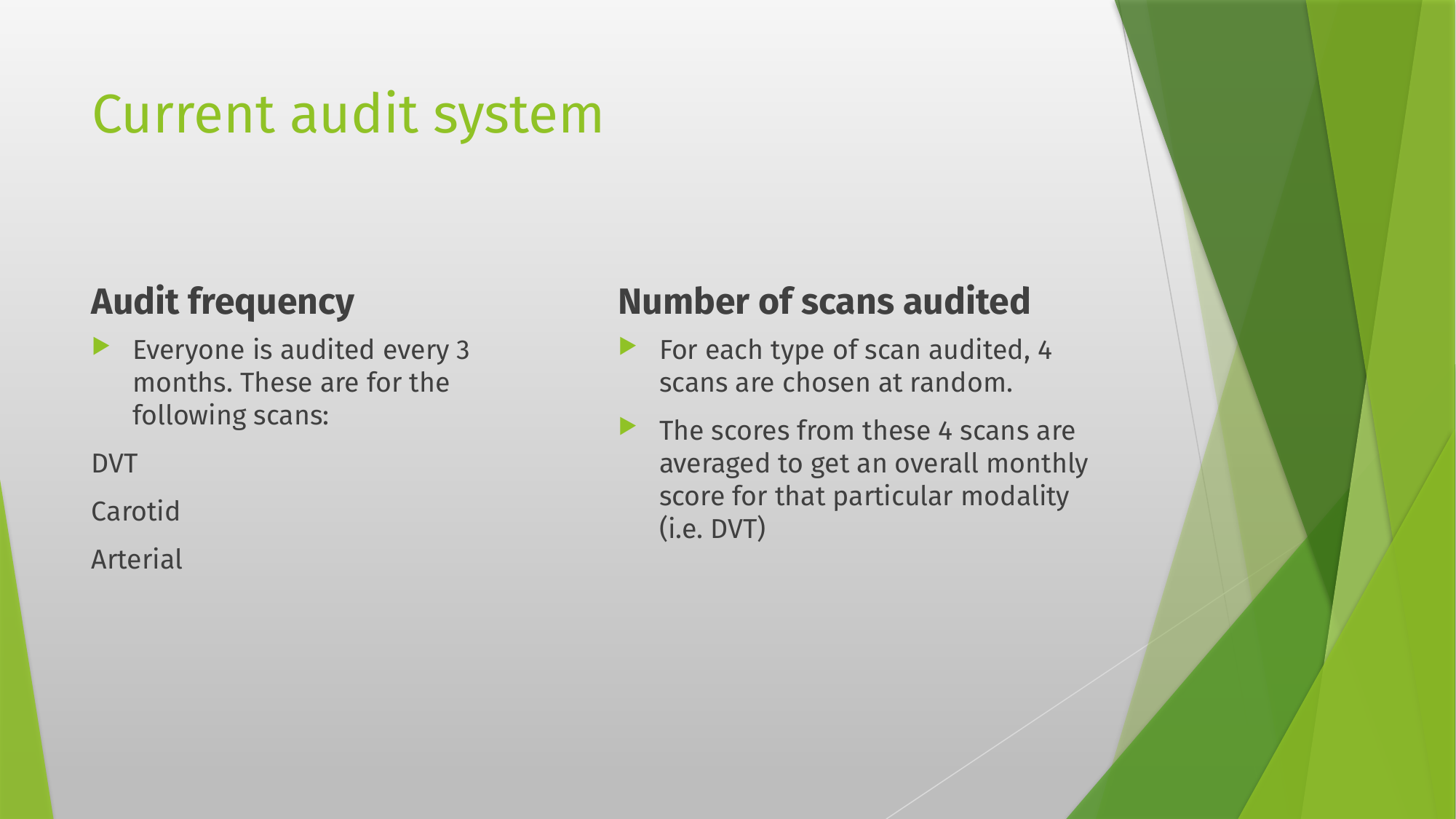

# Current audit system
Audit frequency
Number of scans audited
Everyone is audited every 3 months. These are for the following scans:
DVT
Carotid
Arterial
For each type of scan audited, 4 scans are chosen at random.
The scores from these 4 scans are averaged to get an overall monthly score for that particular modality (i.e. DVT)